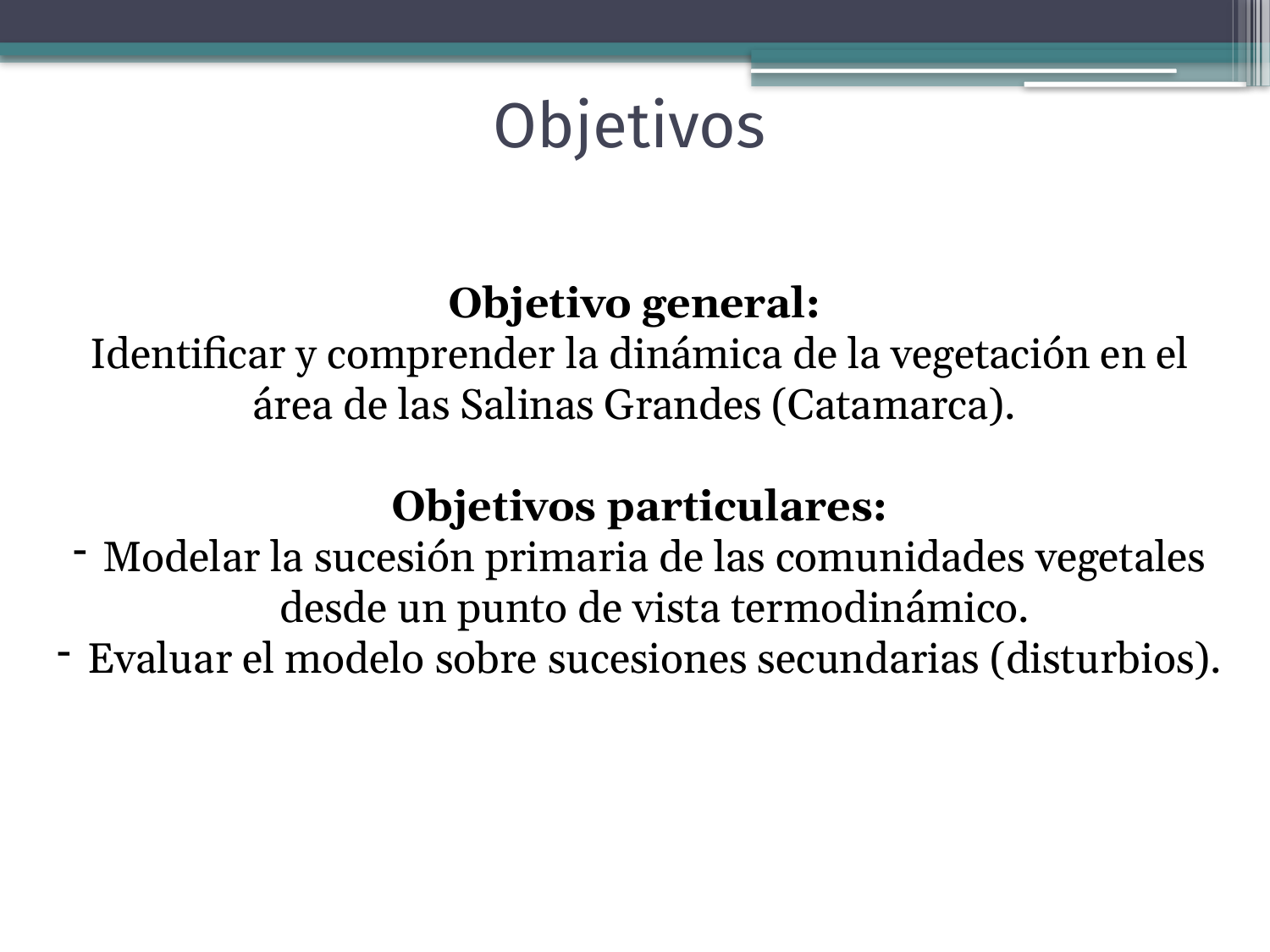

Objetivos
Objetivo general:
Identificar y comprender la dinámica de la vegetación en el área de las Salinas Grandes (Catamarca).

Objetivos particulares:
Modelar la sucesión primaria de las comunidades vegetales desde un punto de vista termodinámico.
Evaluar el modelo sobre sucesiones secundarias (disturbios).